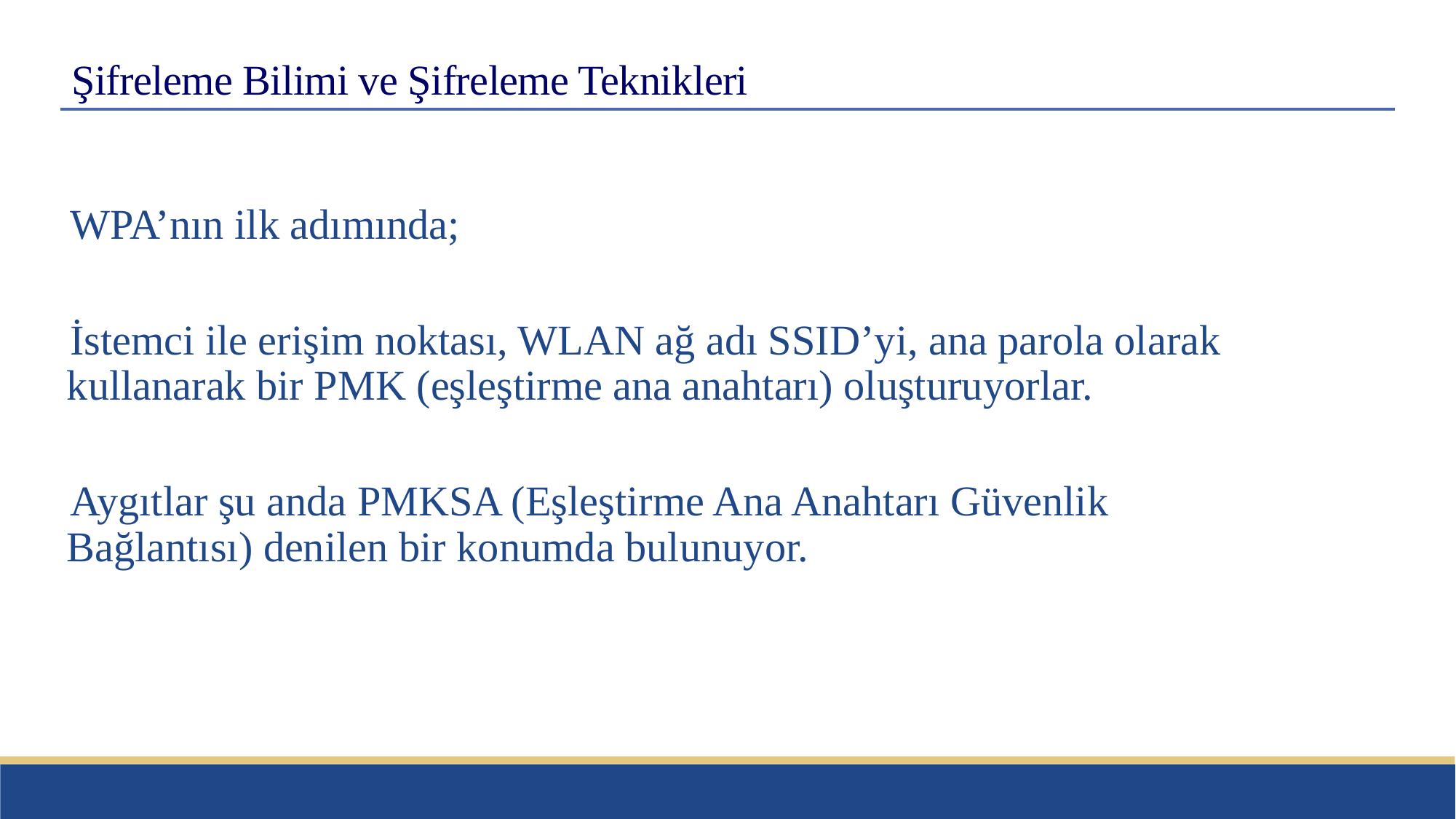

# Şifreleme Bilimi ve Şifreleme Teknikleri

WPA’nın ilk adımında;

İstemci ile erişim noktası, WLAN ağ adı SSID’yi, ana parola olarak kullanarak bir PMK (eşleştirme ana anahtarı) oluşturuyorlar.

Aygıtlar şu anda PMKSA (Eşleştirme Ana Anahtarı Güvenlik Bağlantısı) denilen bir konumda bulunuyor.